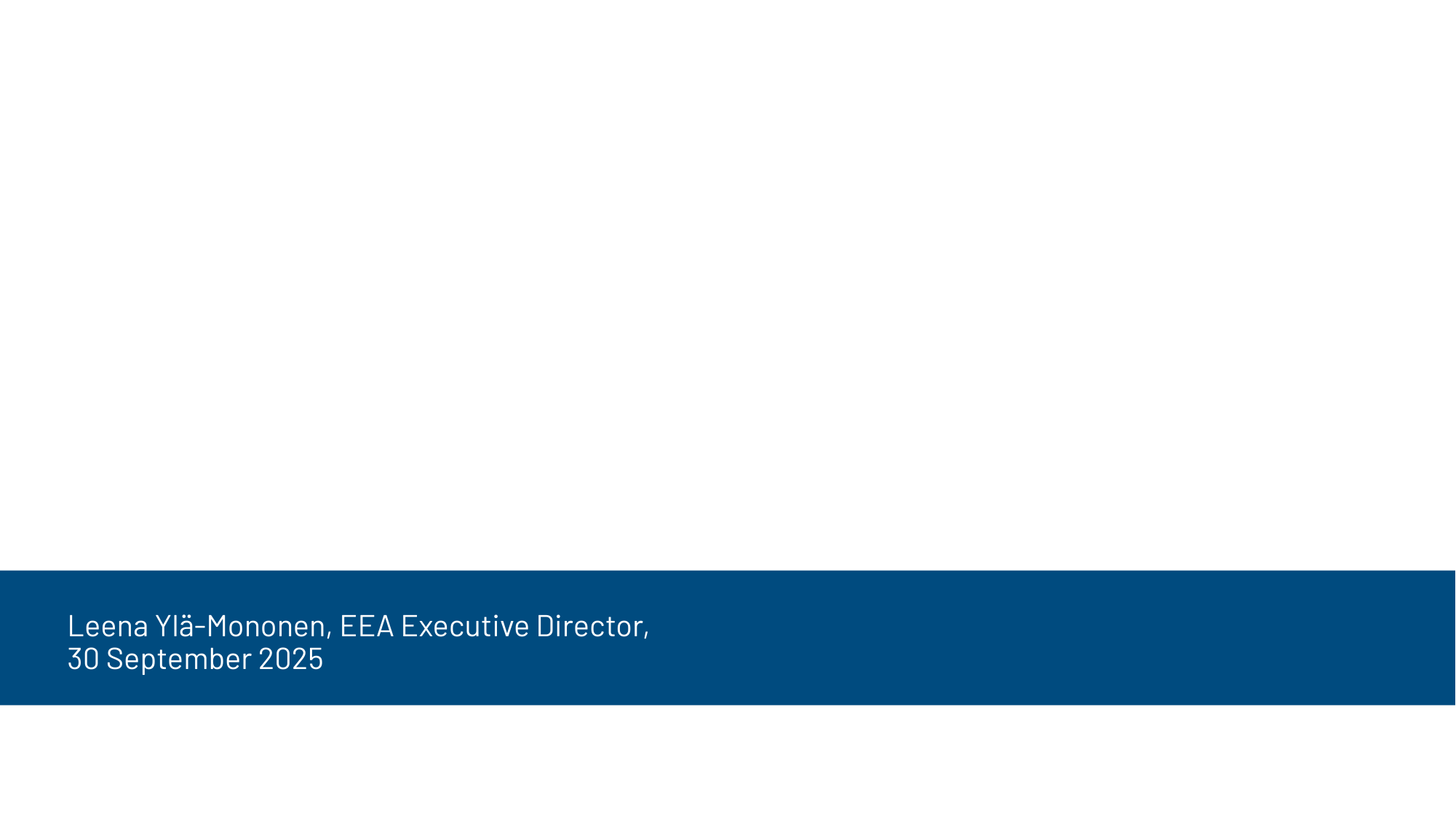

Europe’s environment 2025

Knowledge for resilience, prosperity and sustainability
Leena Ylä-Mononen, EEA Executive Director, 30 September 2025